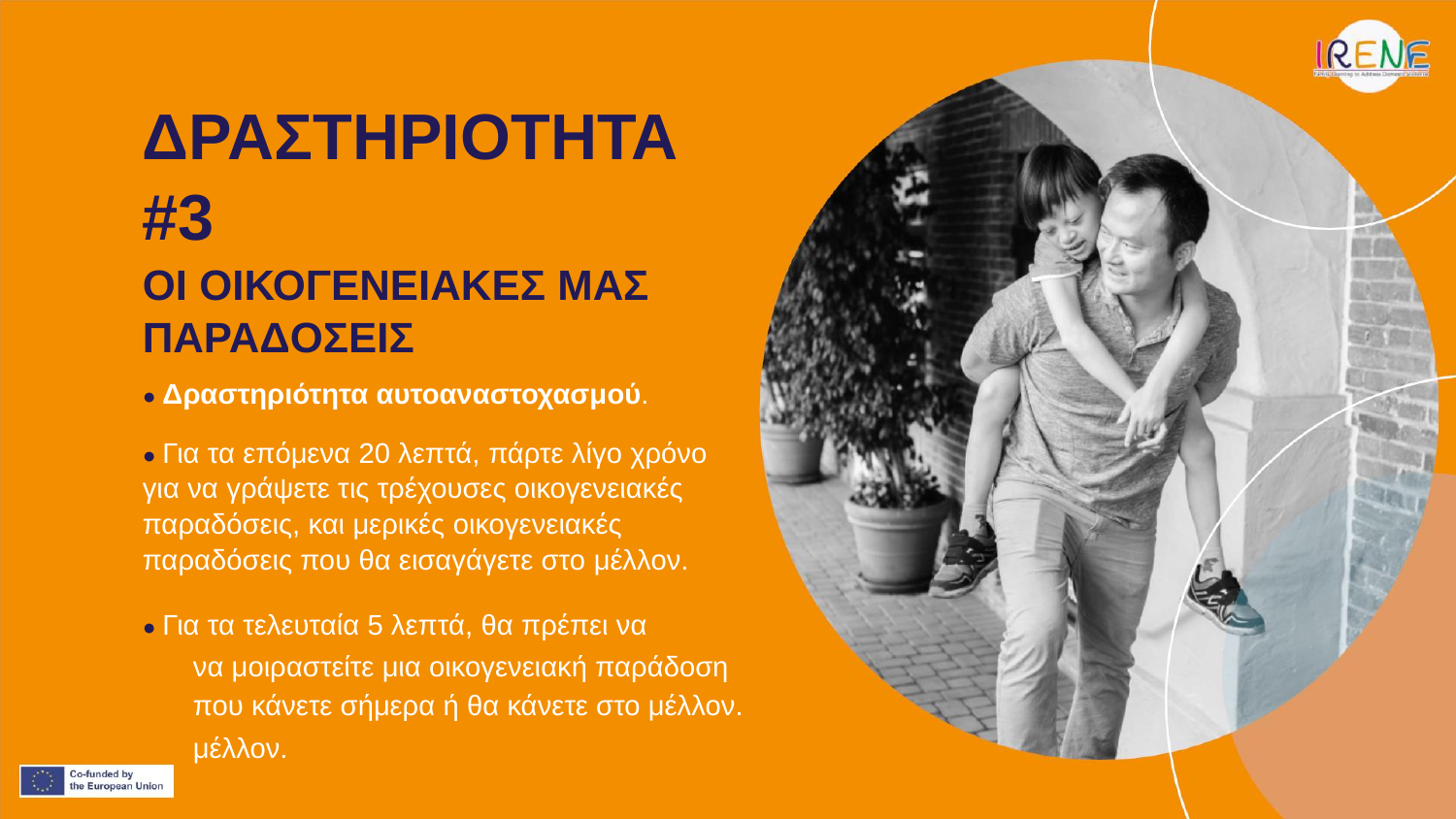

ΔΡΑΣΤΗΡΙΟΤΗΤΑ #3
ΟΙ ΟΙΚΟΓΕΝΕΙΑΚΕΣ ΜΑΣ ΠΑΡΑΔΟΣΕΙΣ
● Δραστηριότητα αυτοαναστοχασμού.
● Για τα επόμενα 20 λεπτά, πάρτε λίγο χρόνο για να γράψετε τις τρέχουσες οικογενειακές παραδόσεις, και μερικές οικογενειακές παραδόσεις που θα εισαγάγετε στο μέλλον.
● Για τα τελευταία 5 λεπτά, θα πρέπει να
να μοιραστείτε μια οικογενειακή παράδοση
που κάνετε σήμερα ή θα κάνετε στο μέλλον.
μέλλον.